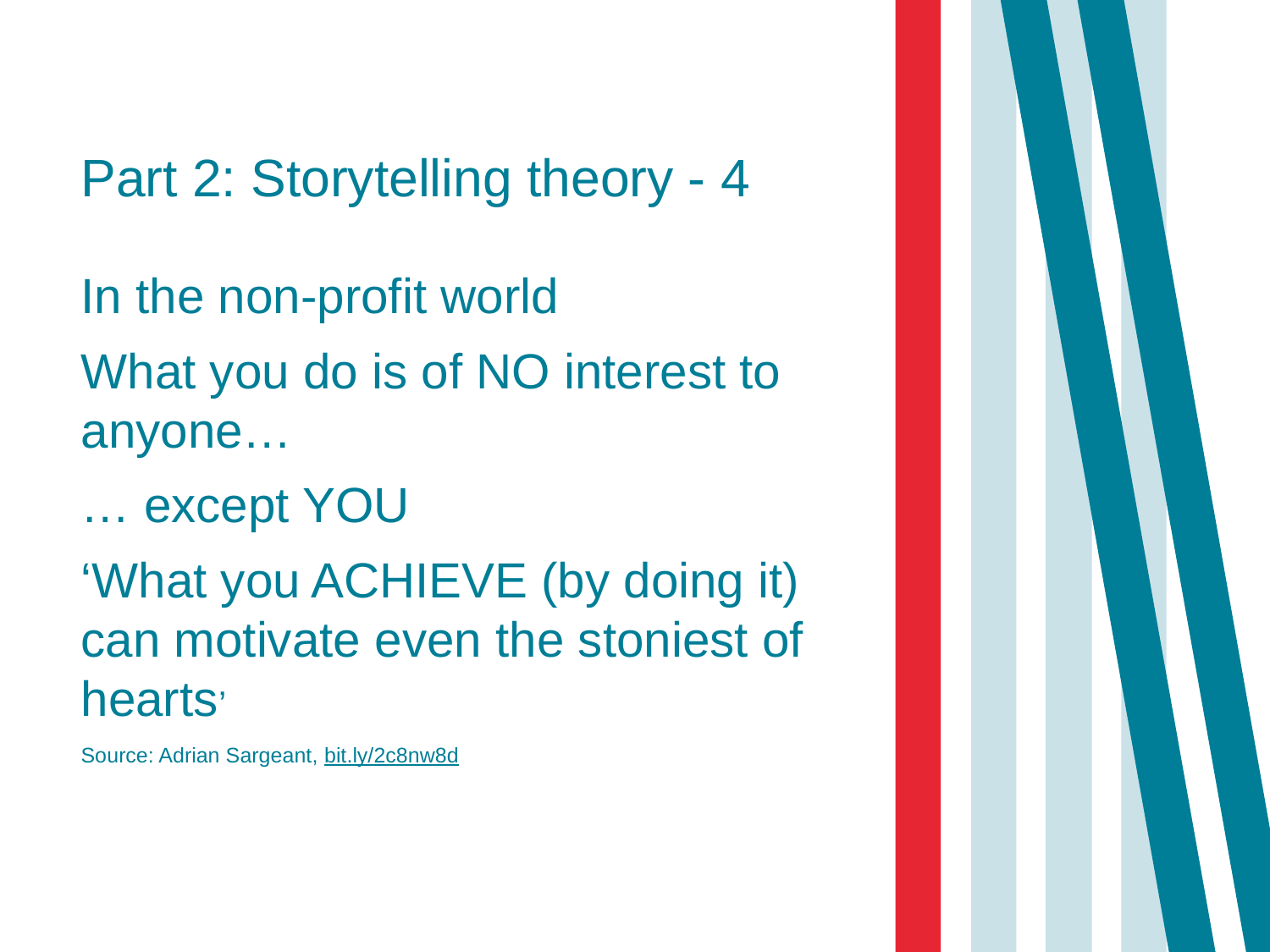

# Part 2: Storytelling theory - 4
In the non-profit world
What you do is of NO interest to anyone…
… except YOU
‘What you ACHIEVE (by doing it) can motivate even the stoniest of hearts’
Source: Adrian Sargeant, bit.ly/2c8nw8d